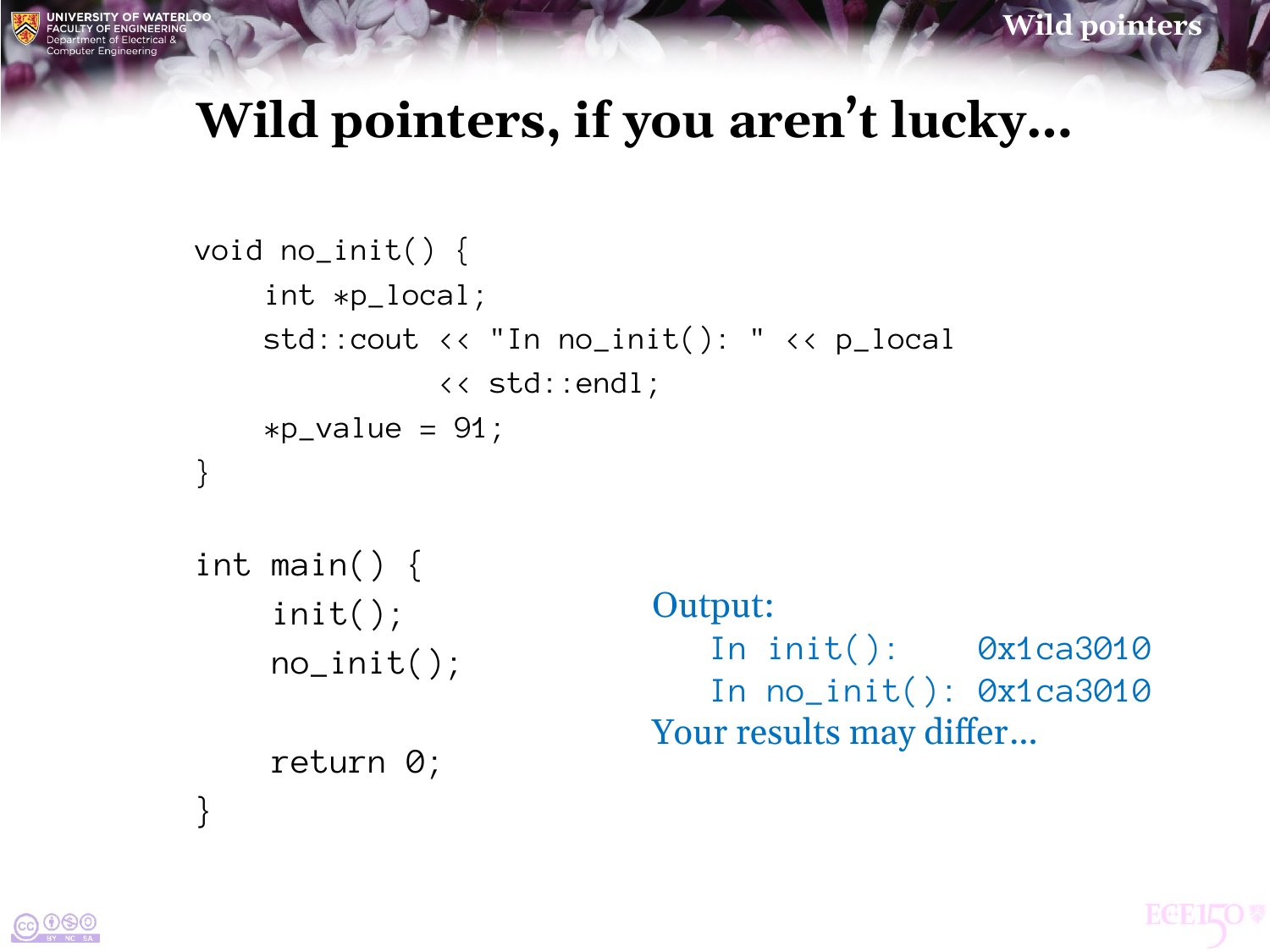

# Wild pointers, if you aren’t lucky…
void no_init() {
    int *p_local;
    std::cout << "In no_init(): " << p_local
              << std::endl;
    *p_value = 91;
}

int main() {
    init();
    no_init();

    return 0;
}

Output:
   In init():    0x1ca3010
   In no_init(): 0x1ca3010
Your results may differ…